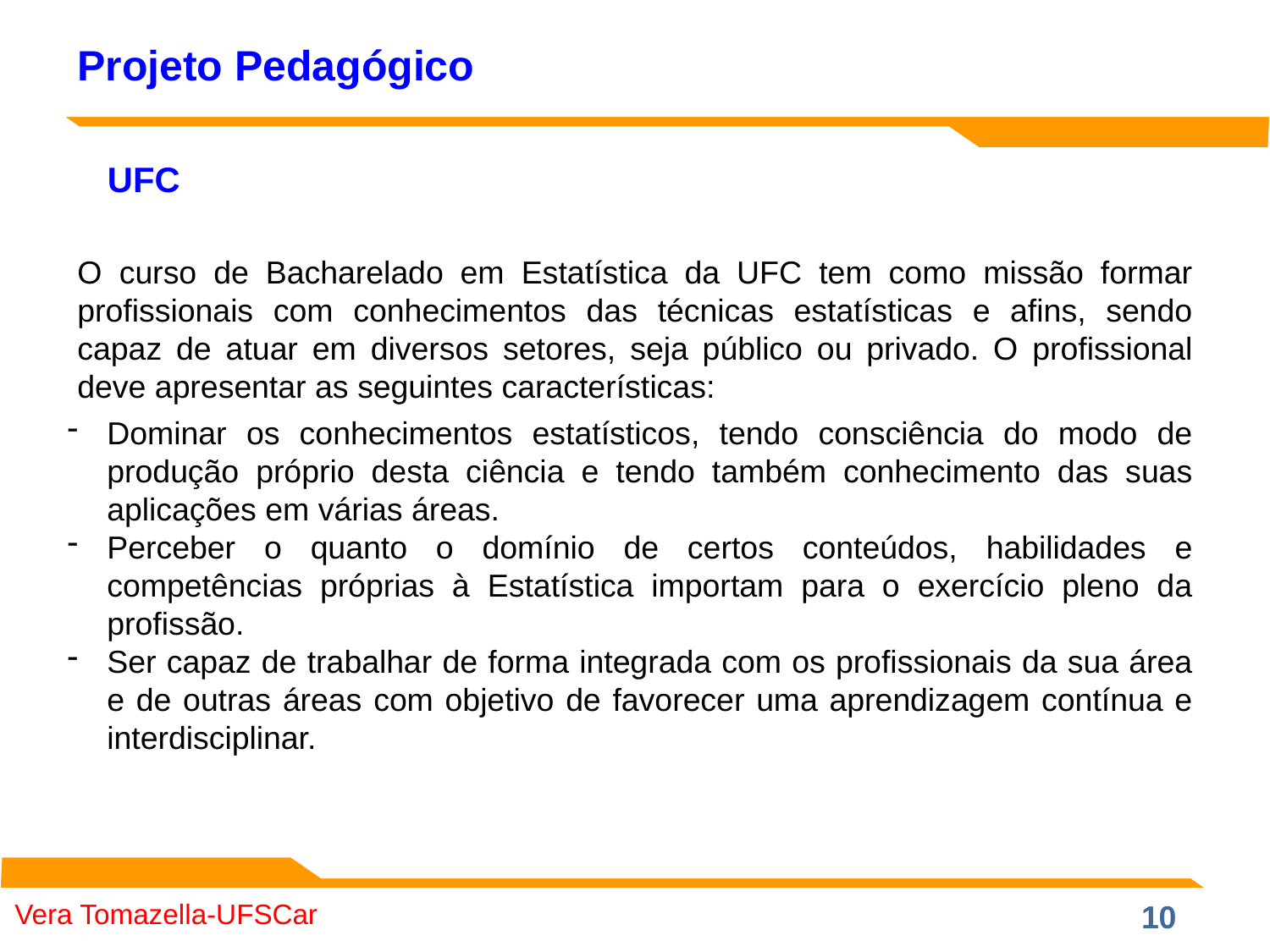

Projeto Pedagógico
UFC
O curso de Bacharelado em Estatística da UFC tem como missão formar profissionais com conhecimentos das técnicas estatísticas e afins, sendo capaz de atuar em diversos setores, seja público ou privado. O profissional deve apresentar as seguintes características:
Dominar os conhecimentos estatísticos, tendo consciência do modo de produção próprio desta ciência e tendo também conhecimento das suas aplicações em várias áreas.
Perceber o quanto o domínio de certos conteúdos, habilidades e competências próprias à Estatística importam para o exercício pleno da profissão.
Ser capaz de trabalhar de forma integrada com os profissionais da sua área e de outras áreas com objetivo de favorecer uma aprendizagem contínua e interdisciplinar.
Vera Tomazella-UFSCar